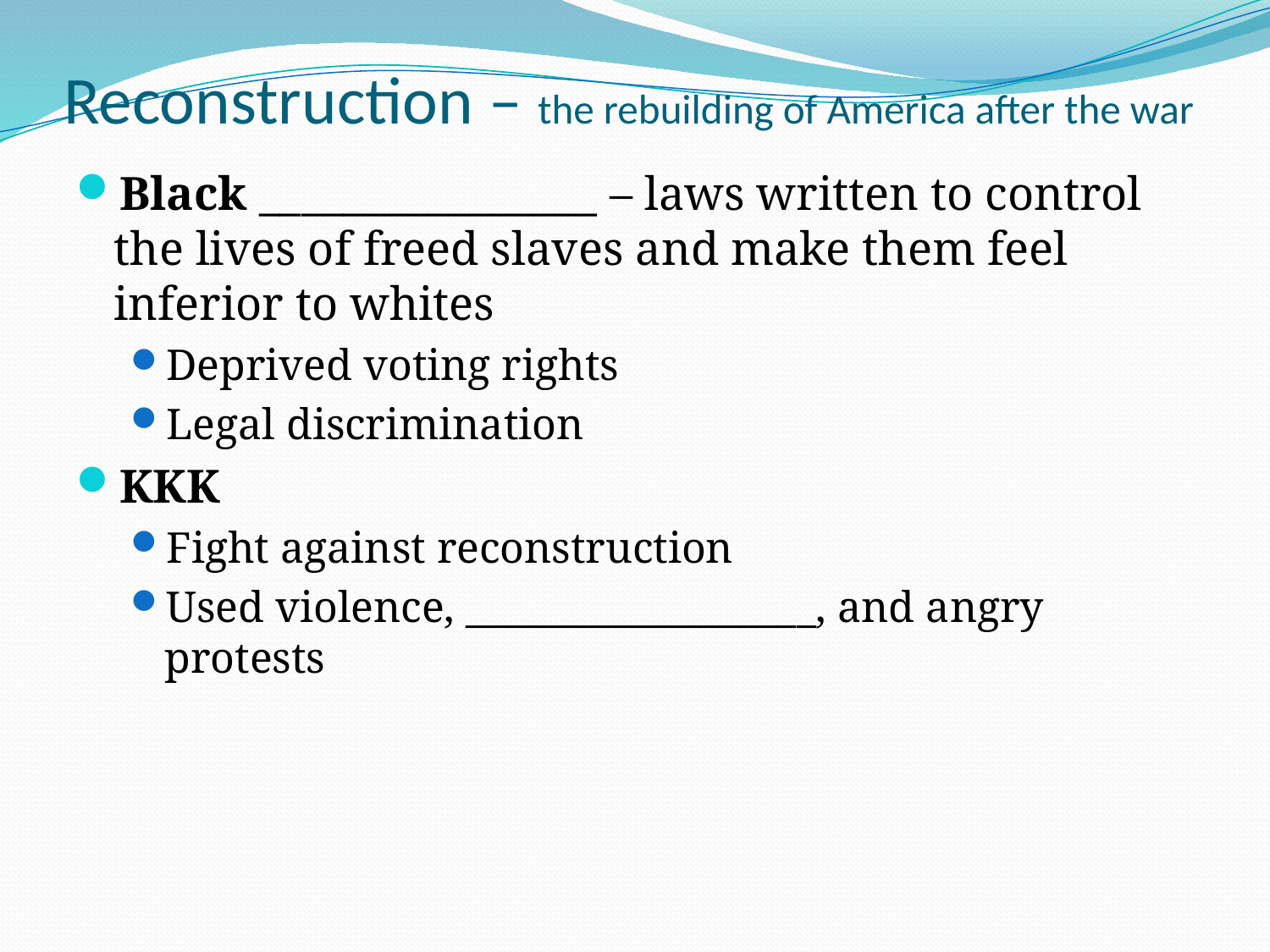

# Reconstruction – the rebuilding of America after the war
Black ________________ – laws written to control the lives of freed slaves and make them feel inferior to whites
Deprived voting rights
Legal discrimination
KKK
Fight against reconstruction
Used violence, __________________, and angry protests